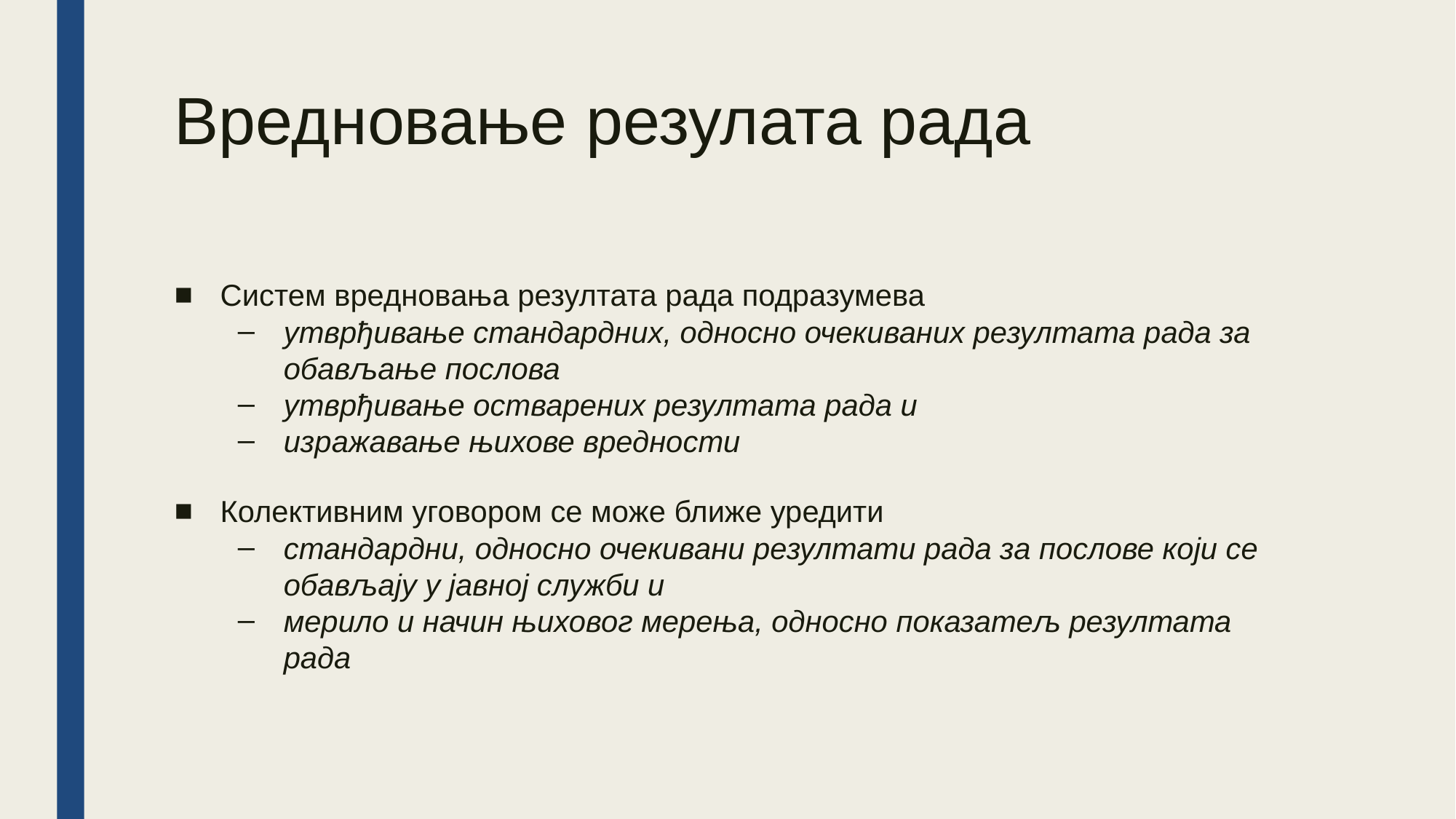

Вредновање резулата рада
Систем вредновања резултата рада подразумева
утврђивање стандардних, односно очекиваних резултата рада за обављање послова
утврђивање остварених резултата рада и
изражавање њихове вредности

Колективним уговором се може ближе уредити
стандардни, односно очекивани резултати рада за послове који се обављају у јавној служби и
мерило и начин њиховог мерења, односно показатељ резултата рада